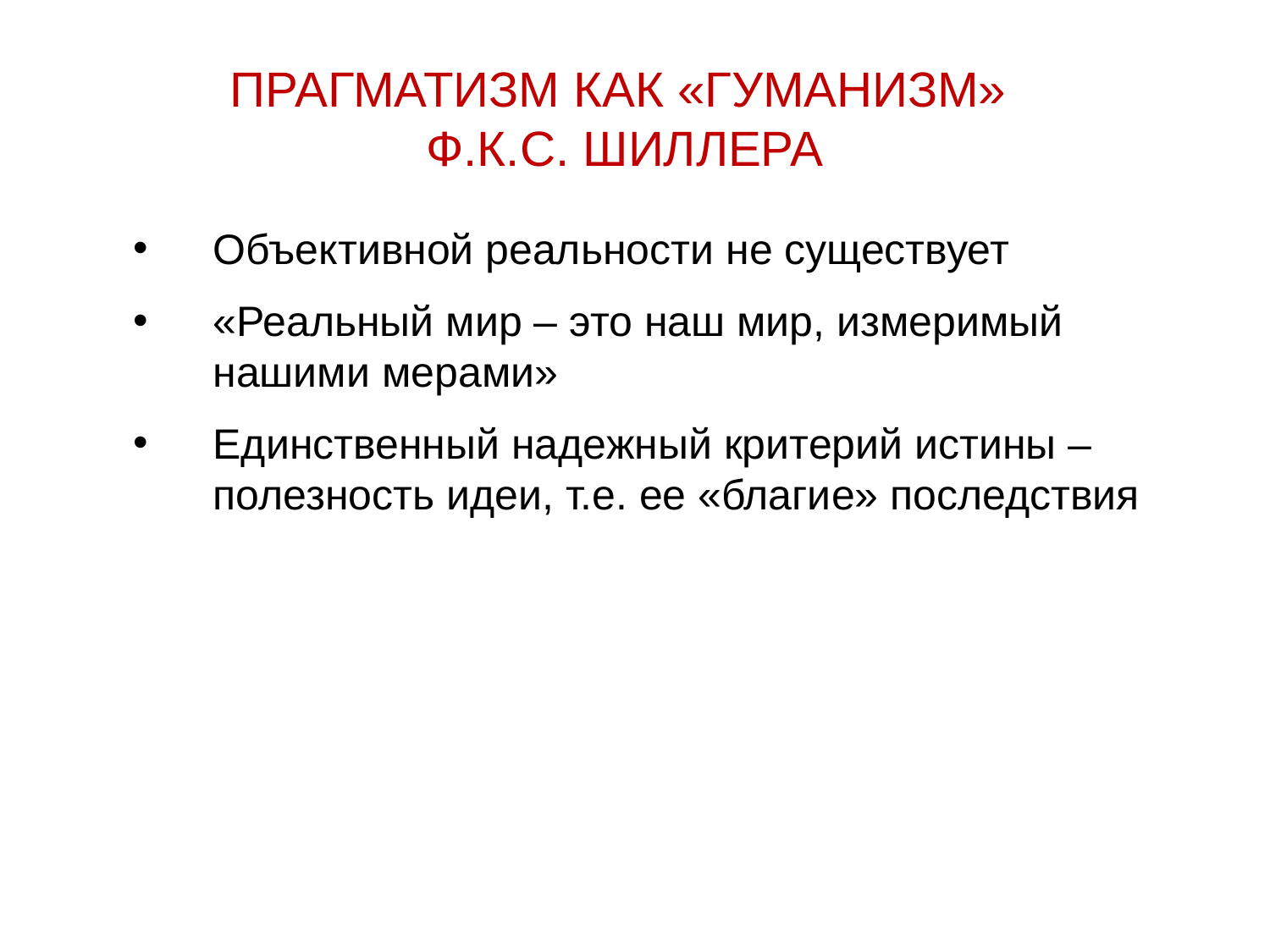

ПРАГМАТИЗМ КАК «ГУМАНИЗМ»
Ф.К.С. ШИЛЛЕРА
Объективной реальности не существует
«Реальный мир – это наш мир, измеримый нашими мерами»
Единственный надежный критерий истины – полезность идеи, т.е. ее «благие» последствия

18